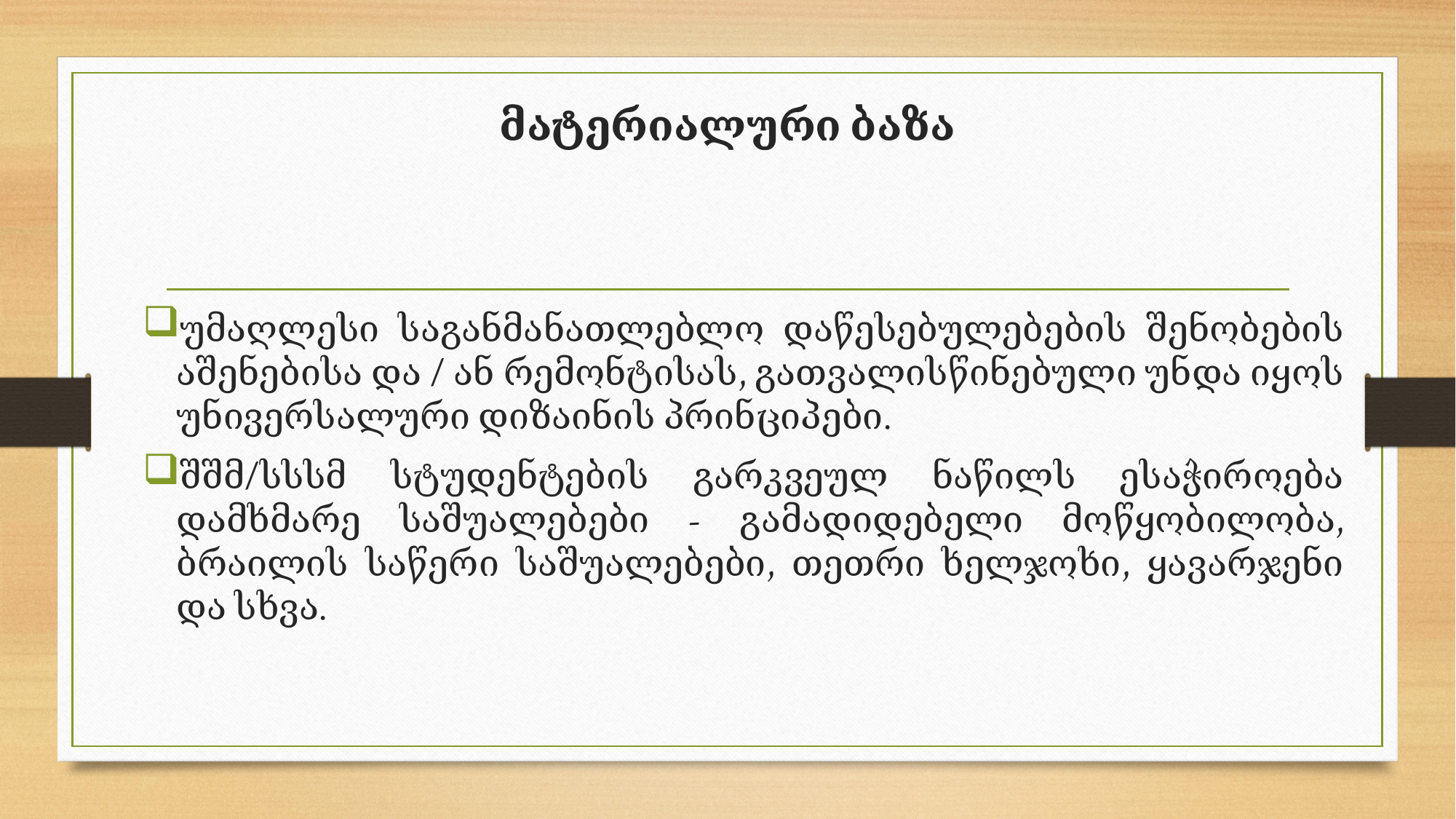

# მატერიალური ბაზა
უმაღლესი საგანმანათლებლო დაწესებულებების შენობების აშენებისა და / ან რემონტისას, გათვალისწინებული უნდა იყოს უნივერსალური დიზაინის პრინციპები.
შშმ/სსსმ სტუდენტების გარკვეულ ნაწილს ესაჭიროება დამხმარე საშუალებები - გამადიდებელი მოწყობილობა, ბრაილის საწერი საშუალებები, თეთრი ხელჯოხი, ყავარჯენი და სხვა.